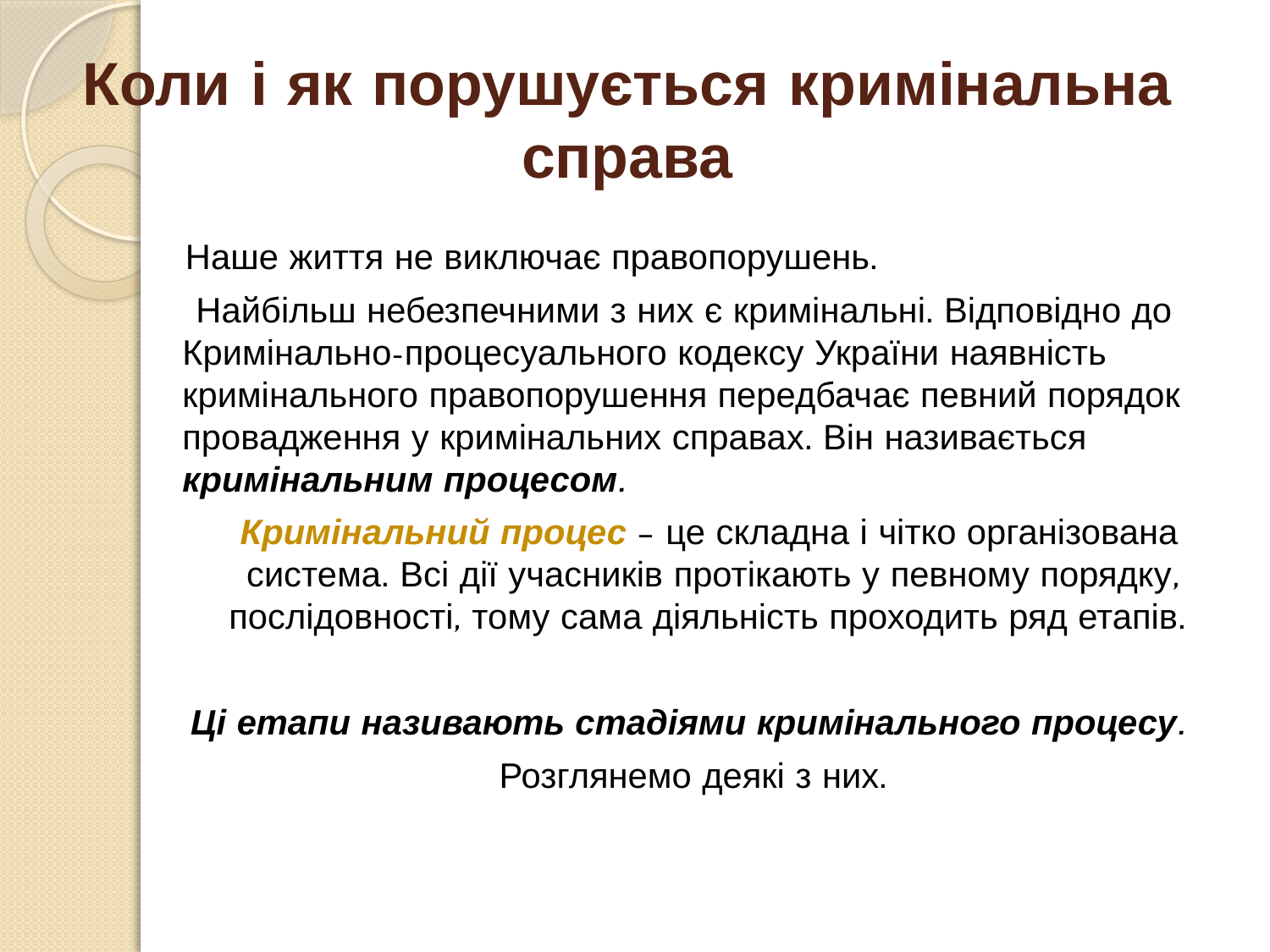

# Коли і як порушується кримінальна справа
    Наше життя не виключає правопорушень.
     Найбільш небезпечними з них є кримінальні. Відповідно до Кримінально-процесуального кодексу України наявність кримінального правопорушення передбачає певний порядок провадження у кримінальних справах. Він називається кримінальним процесом.
   Кримінальний процес – це складна і чітко організована система. Всі дії учасників протікають у певному порядку, послідовності, тому сама діяльність проходить ряд етапів.

Ці етапи називають стадіями кримінального процесу.
Розглянемо деякі з них.